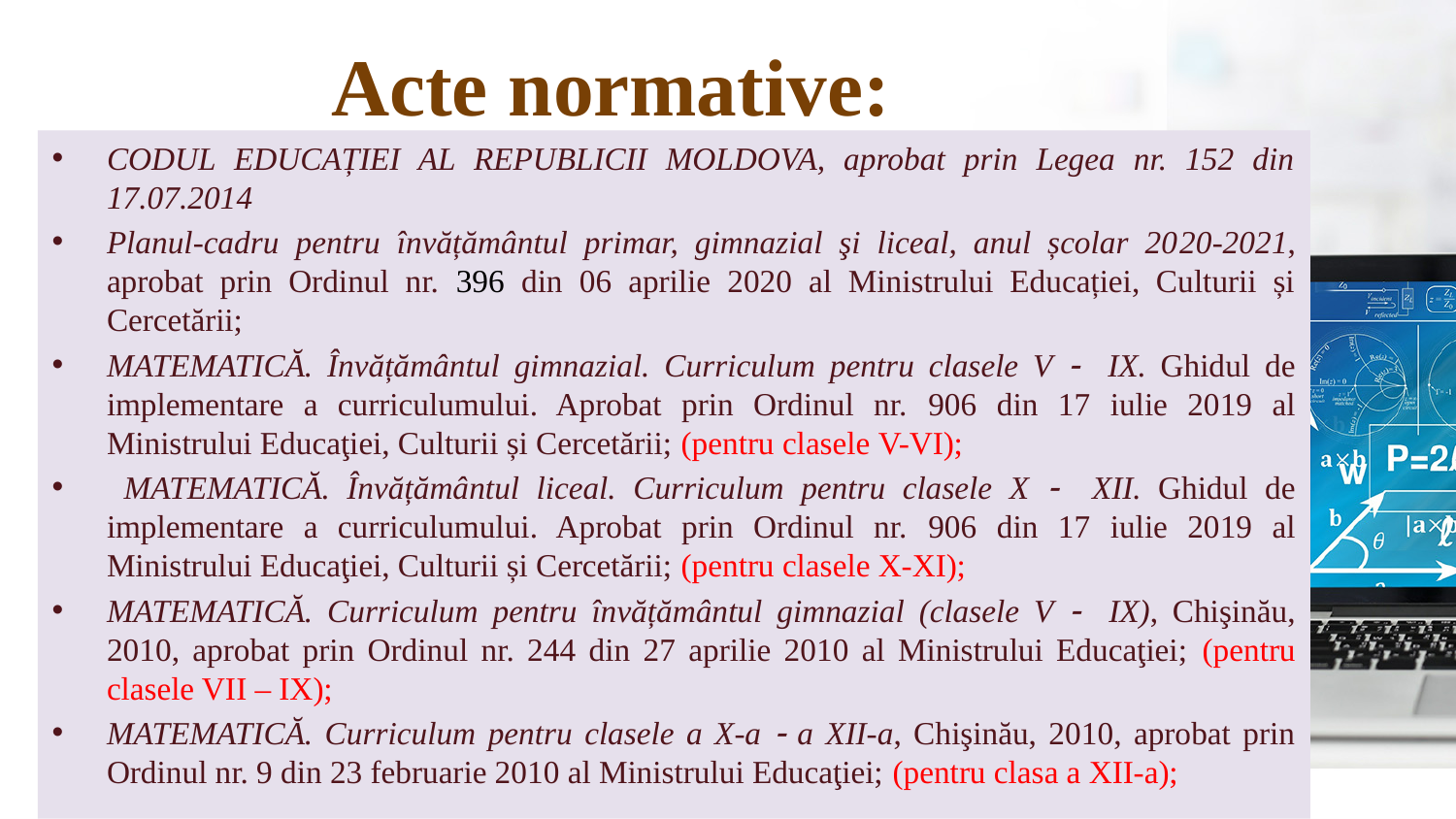

# Acte normative:
CODUL EDUCAȚIEI AL REPUBLICII MOLDOVA, aprobat prin Legea nr. 152 din 17.07.2014
Planul-cadru pentru învățământul primar, gimnazial şi liceal, anul școlar 2020-2021, aprobat prin Ordinul nr. 396 din 06 aprilie 2020 al Ministrului Educației, Culturii și Cercetării;
MATEMATICĂ. Învățământul gimnazial. Curriculum pentru clasele V −  IX. Ghidul de implementare a curriculumului. Aprobat prin Ordinul nr. 906 din 17 iulie 2019 al Ministrului Educaţiei, Culturii și Cercetării; (pentru clasele V-VI);
 MATEMATICĂ. Învățământul liceal. Curriculum pentru clasele X −  XII. Ghidul de implementare a curriculumului. Aprobat prin Ordinul nr. 906 din 17 iulie 2019 al Ministrului Educaţiei, Culturii și Cercetării; (pentru clasele X-XI);
MATEMATICĂ. Curriculum pentru învățământul gimnazial (clasele V −  IX), Chişinău, 2010, aprobat prin Ordinul nr. 244 din 27 aprilie 2010 al Ministrului Educaţiei; (pentru clasele VII – IX);
MATEMATICĂ. Curriculum pentru clasele a X-a − a XII-a, Chişinău, 2010, aprobat prin Ordinul nr. 9 din 23 februarie 2010 al Ministrului Educaţiei; (pentru clasa a XII-a);